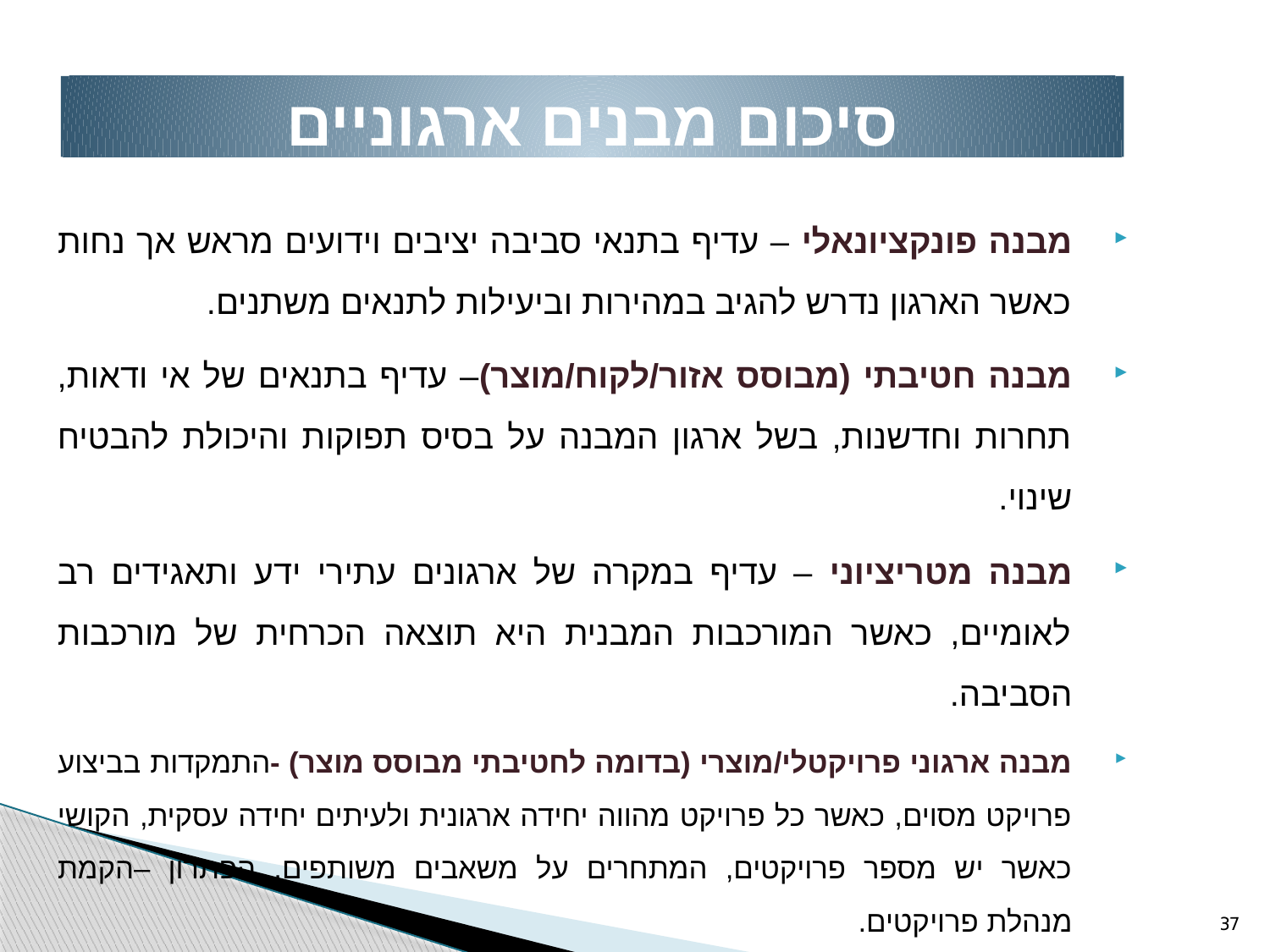

סיכום מבנים ארגוניים
מבנה פונקציונאלי – עדיף בתנאי סביבה יציבים וידועים מראש אך נחות כאשר הארגון נדרש להגיב במהירות וביעילות לתנאים משתנים.
מבנה חטיבתי (מבוסס אזור/לקוח/מוצר)– עדיף בתנאים של אי ודאות, תחרות וחדשנות, בשל ארגון המבנה על בסיס תפוקות והיכולת להבטיח שינוי.
מבנה מטריציוני – עדיף במקרה של ארגונים עתירי ידע ותאגידים רב לאומיים, כאשר המורכבות המבנית היא תוצאה הכרחית של מורכבות הסביבה.
מבנה ארגוני פרויקטלי/מוצרי (בדומה לחטיבתי מבוסס מוצר) -התמקדות בביצוע פרויקט מסוים, כאשר כל פרויקט מהווה יחידה ארגונית ולעיתים יחידה עסקית, הקושי כאשר יש מספר פרויקטים, המתחרים על משאבים משותפים. הפתרון –הקמת מנהלת פרויקטים.

37